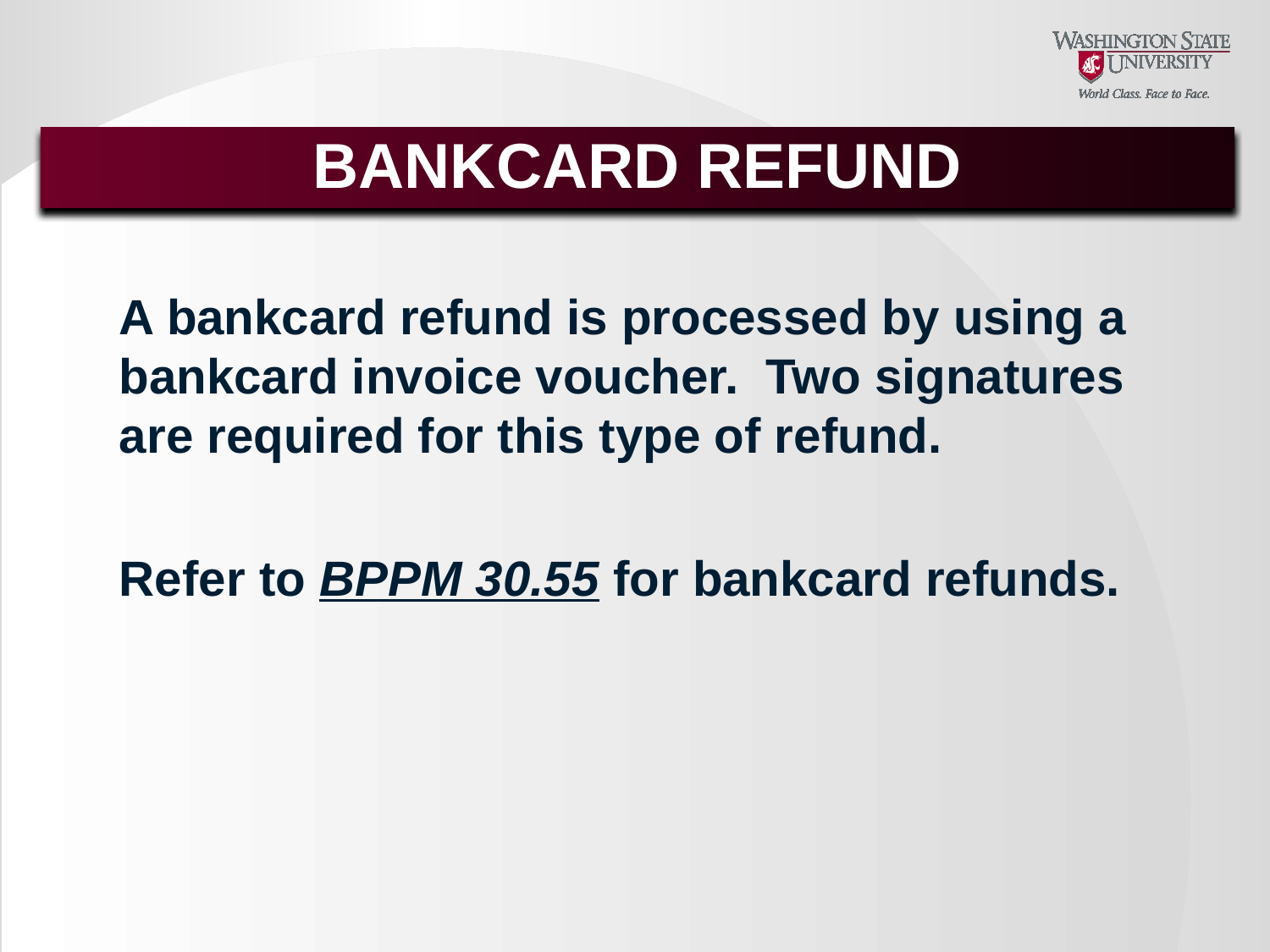

BANKCARD REFUND
A bankcard refund is processed by using a bankcard invoice voucher.  Two signatures are required for this type of refund.

Refer to BPPM 30.55 for bankcard refunds.